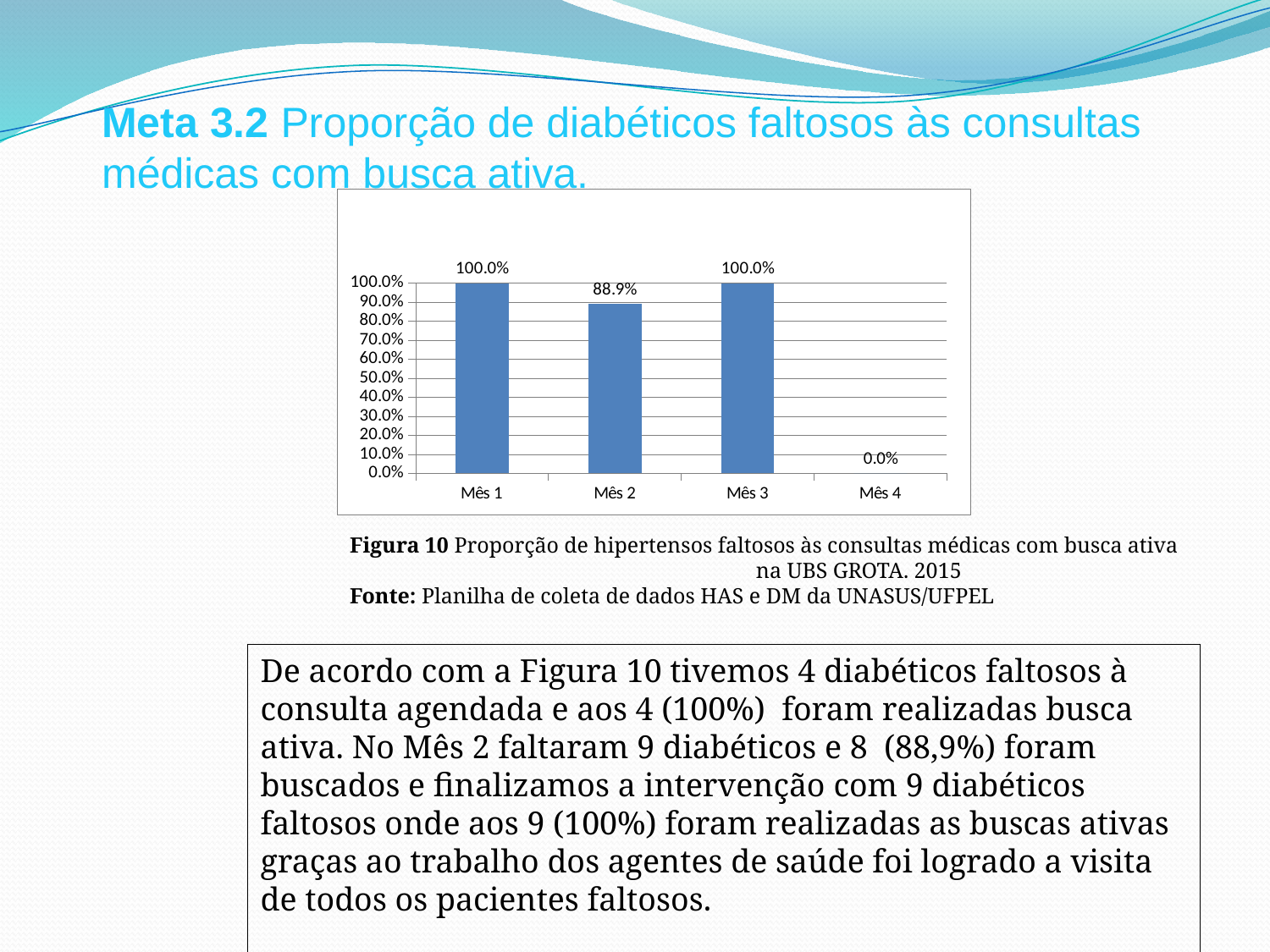

Meta 3.2 Proporção de diabéticos faltosos às consultas médicas com busca ativa.

### Chart

| Category | Proporção de diabéticos faltosos às consultas com busca ativa  |
|---|---|
| Mês 1 | 1.0 |
| Mês 2 | 0.8888888888888888 |
| Mês 3 | 1.0 |
| Mês 4 | 0.0 |
Figura 10 Proporção de hipertensos faltosos às consultas médicas com busca ativa                                                                                                  na UBS GROTA. 2015
Fonte: Planilha de coleta de dados HAS e DM da UNASUS/UFPEL
De acordo com a Figura 10 tivemos 4 diabéticos faltosos à consulta agendada e aos 4 (100%)  foram realizadas busca ativa. No Mês 2 faltaram 9 diabéticos e 8  (88,9%) foram buscados e finalizamos a intervenção com 9 diabéticos  faltosos onde aos 9 (100%) foram realizadas as buscas ativas graças ao trabalho dos agentes de saúde foi logrado a visita de todos os pacientes faltosos.